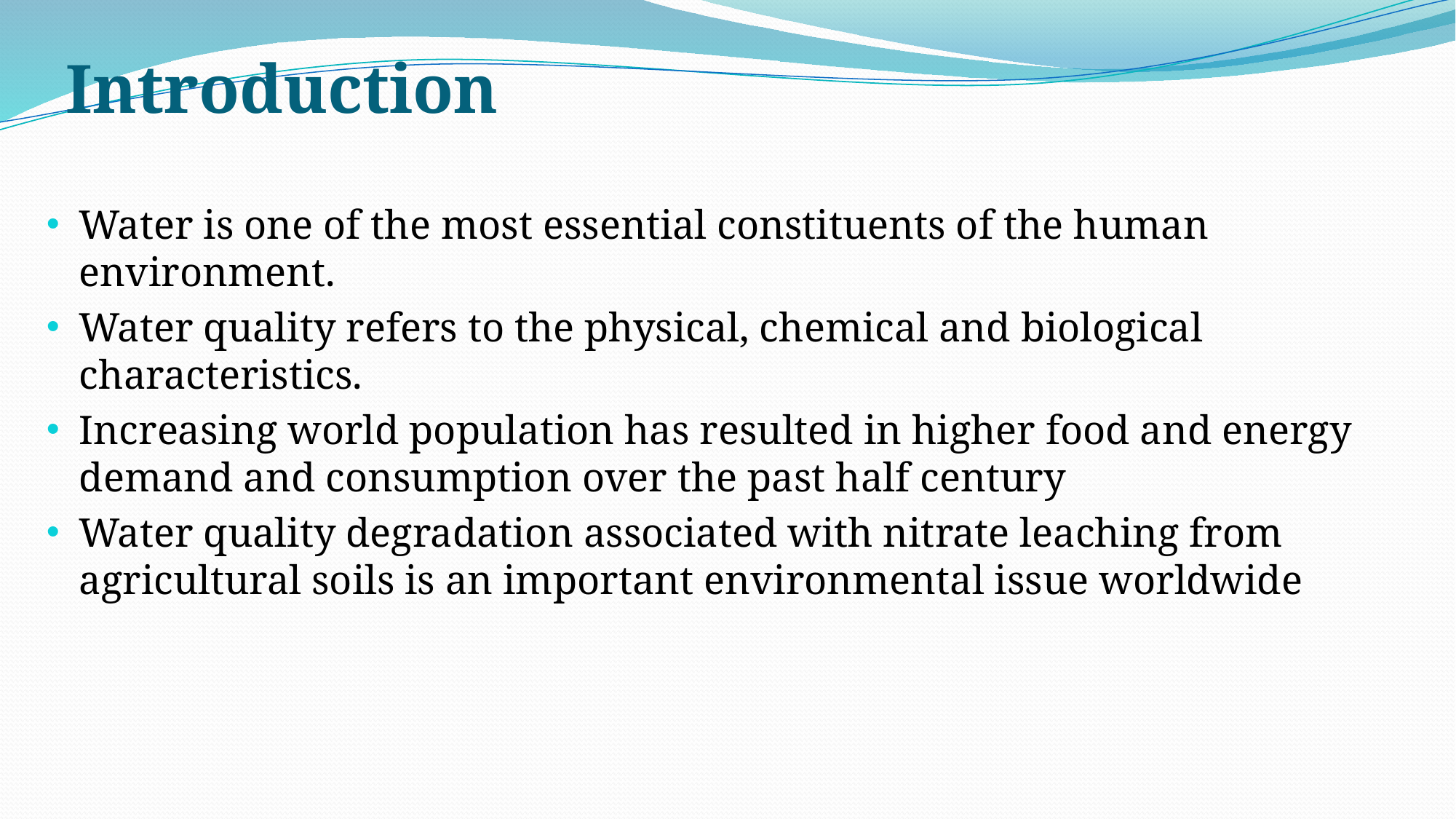

# Introduction
Water is one of the most essential constituents of the human environment.
Water quality refers to the physical, chemical and biological characteristics.
Increasing world population has resulted in higher food and energy demand and consumption over the past half century
Water quality degradation associated with nitrate leaching from agricultural soils is an important environmental issue worldwide